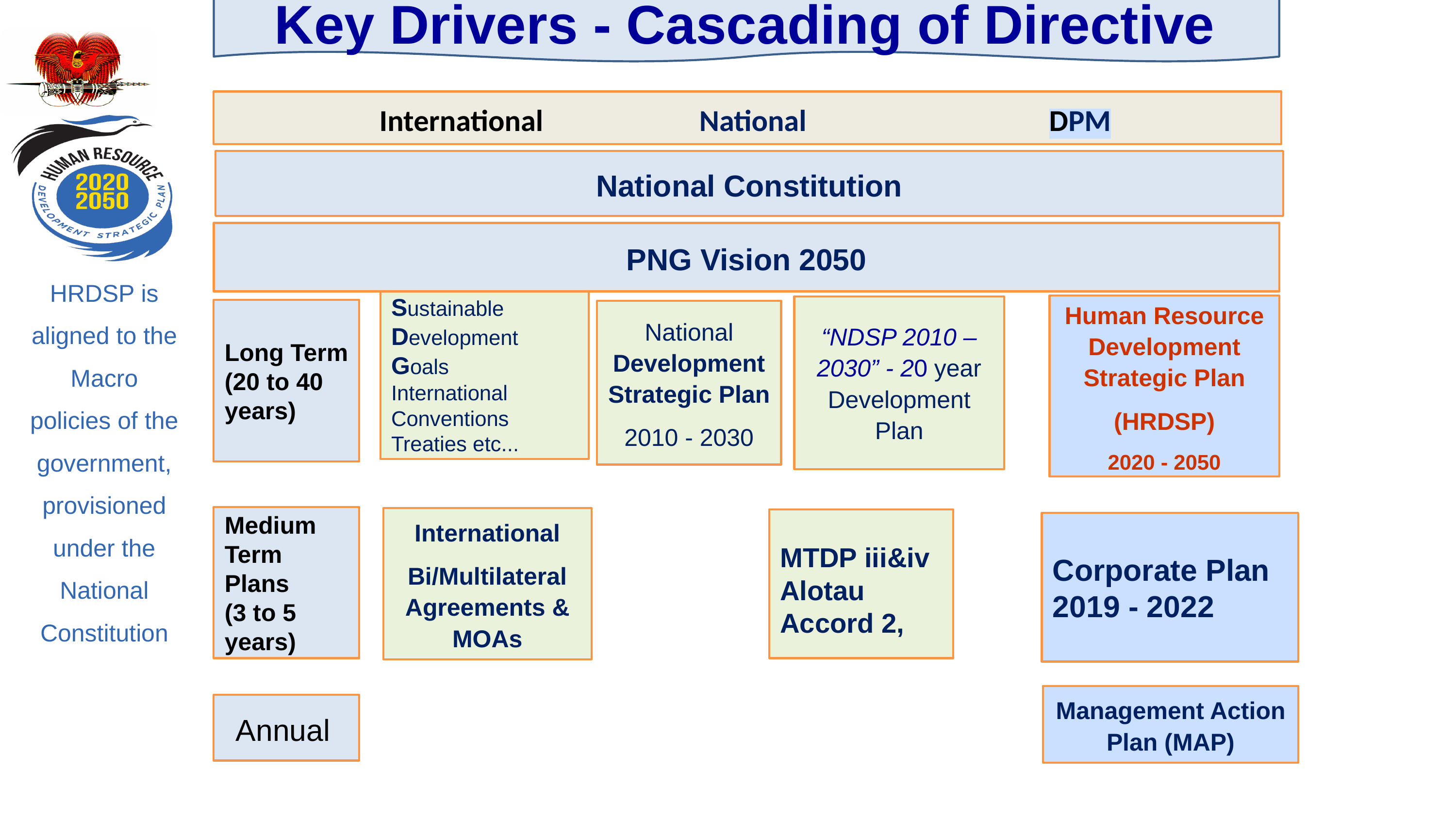

Key Drivers - Cascading of Directive

   	               International	                National	                                   DPM

National Constitution
PNG Vision 2050
HRDSP is aligned to the Macro policies of the government, provisioned under the National Constitution
Sustainable Development Goals
International Conventions Treaties etc...
Human Resource Development Strategic Plan
(HRDSP)
2020 - 2050

“NDSP 2010 – 2030” - 20 year Development Plan

Long Term
(20 to 40 years)
National Development Strategic Plan
2010 - 2030
Medium Term Plans
(3 to 5 years)
International
Bi/Multilateral Agreements & MOAs

MTDP iii&iv
Alotau Accord 2,

Corporate Plan
2019 - 2022
Management Action Plan (MAP)
Annual